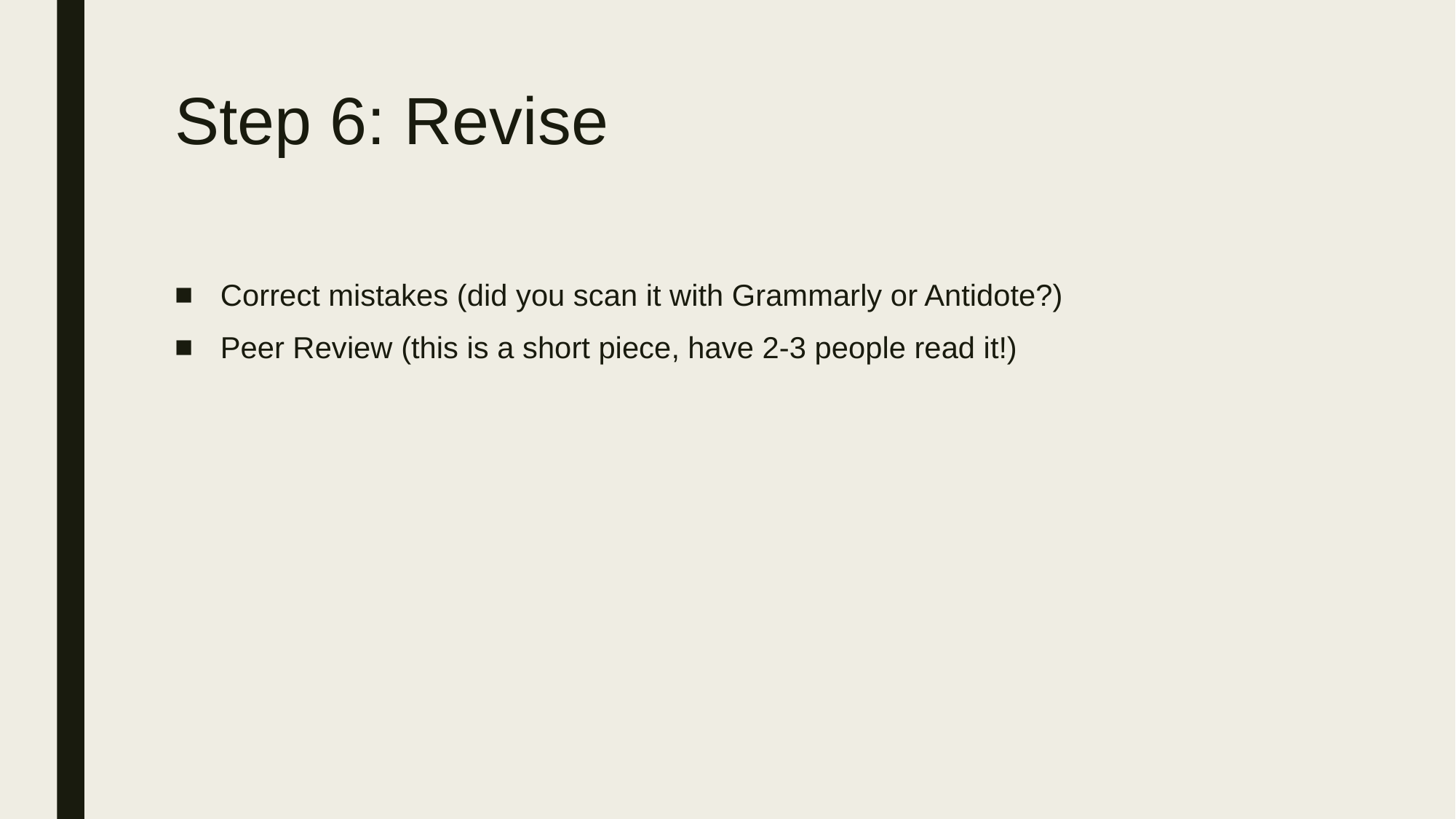

# Step 6: Revise
Correct mistakes (did you scan it with Grammarly or Antidote?)
Peer Review (this is a short piece, have 2-3 people read it!)